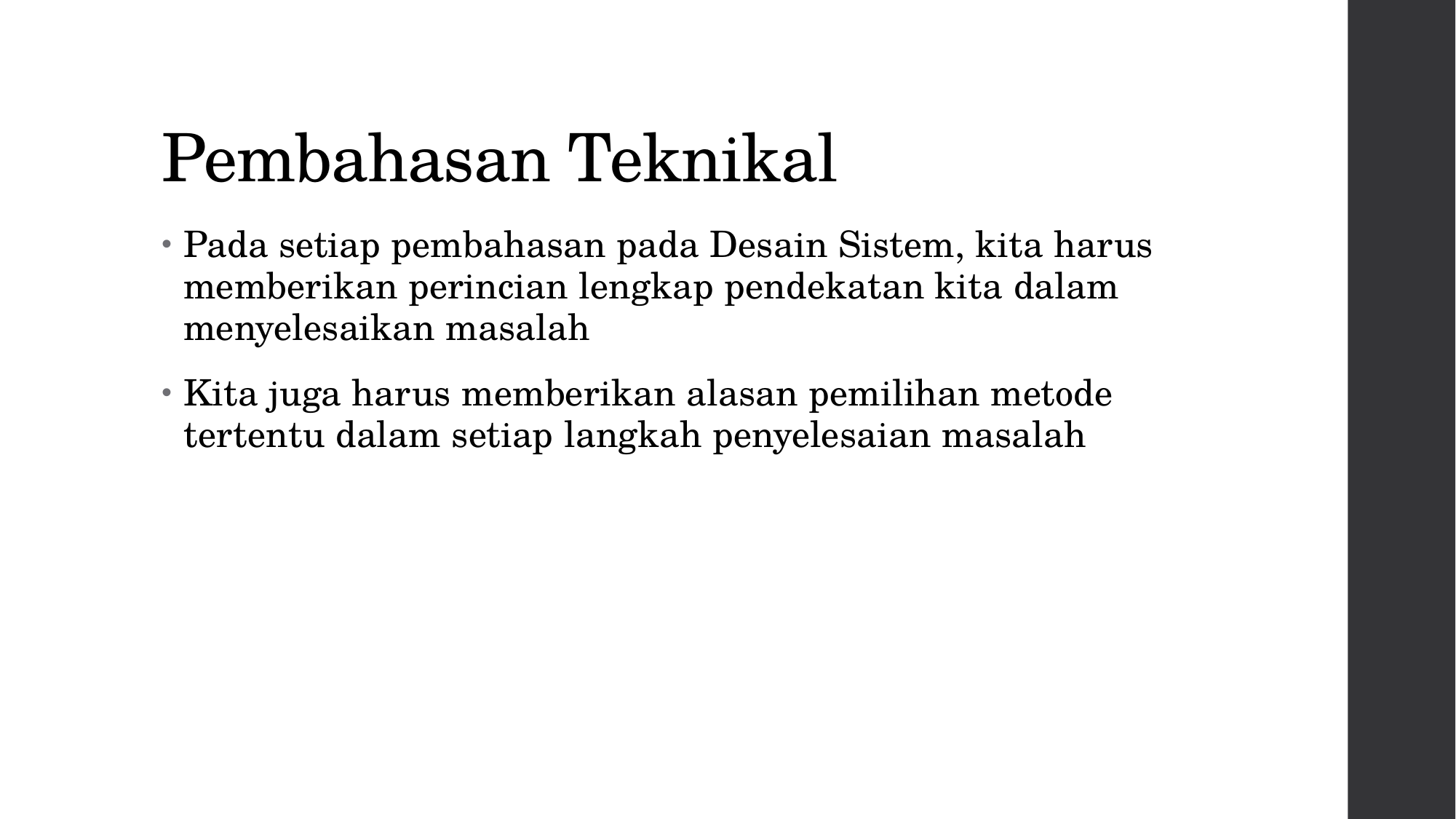

# Pembahasan Teknikal
Pada setiap pembahasan pada Desain Sistem, kita harus memberikan perincian lengkap pendekatan kita dalam menyelesaikan masalah
Kita juga harus memberikan alasan pemilihan metode tertentu dalam setiap langkah penyelesaian masalah